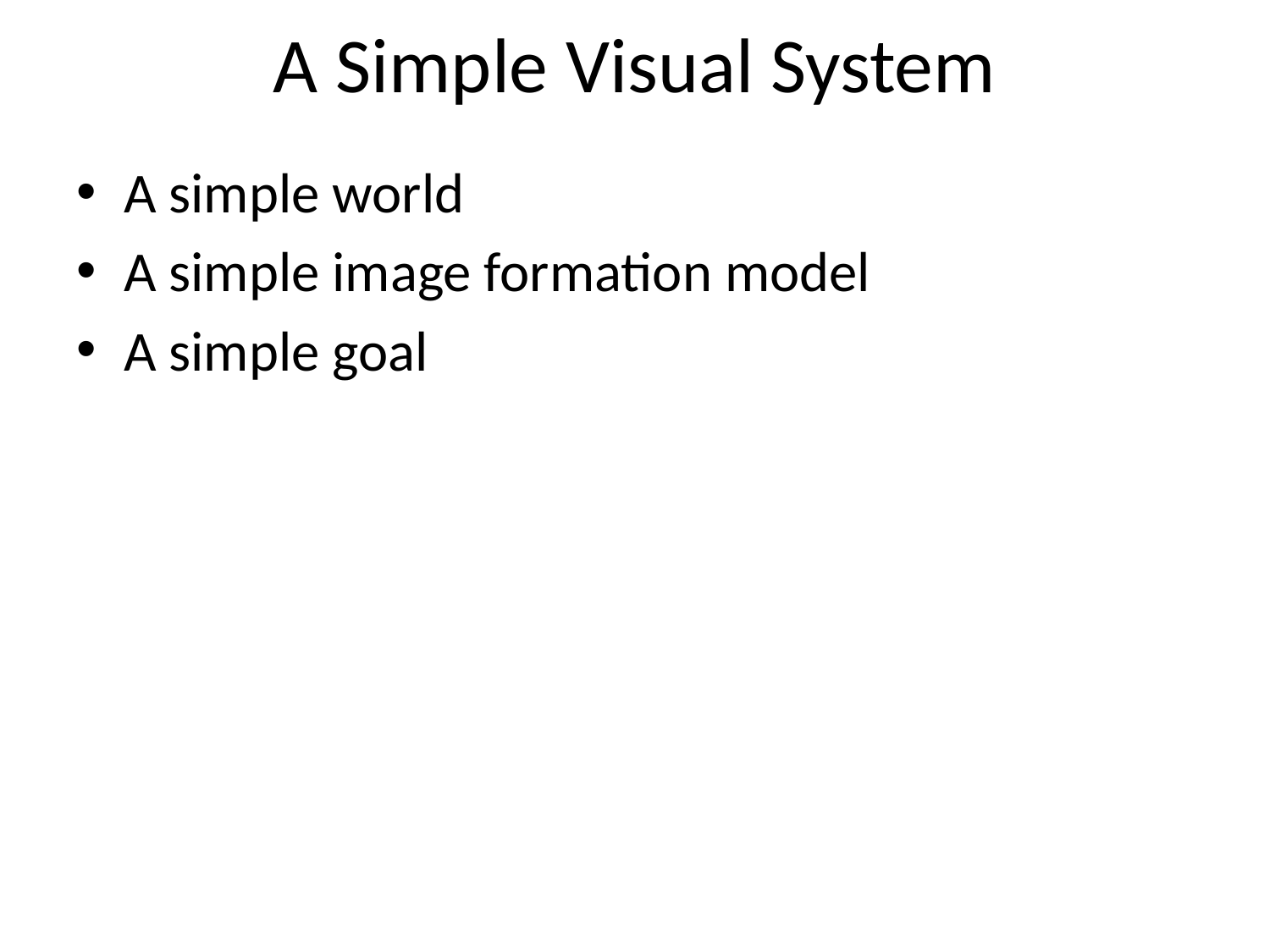

# A Simple Visual System
A simple world
A simple image formation model
A simple goal